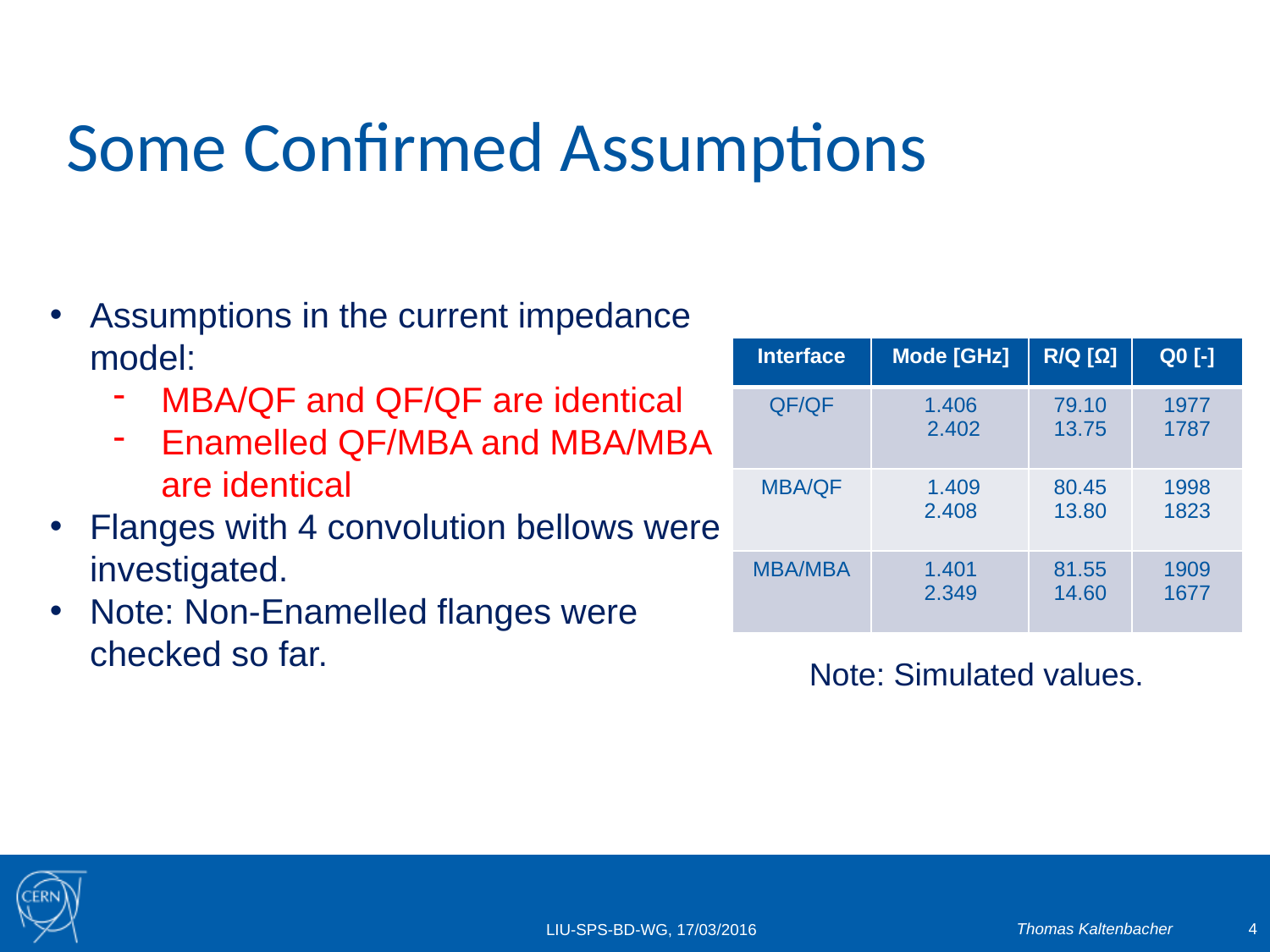

# Some Confirmed Assumptions
Assumptions in the current impedance model:
MBA/QF and QF/QF are identical
Enamelled QF/MBA and MBA/MBA are identical
Flanges with 4 convolution bellows were investigated.
Note: Non-Enamelled flanges were checked so far.
| Interface | Mode [GHz] | R/Q [Ω] | Q0 [-] |
| --- | --- | --- | --- |
| QF/QF | 1.406 2.402 | 79.10 13.75 | 1977 1787 |
| MBA/QF | 1.409 2.408 | 80.45 13.80 | 1998 1823 |
| MBA/MBA | 1.401 2.349 | 81.55 14.60 | 1909 1677 |
| R/Q [Ω] |
| --- |
| 79.10 13.75 |
| 80.45 13.80 |
| 81.55 14.60 |
Note: Simulated values.
Thomas Kaltenbacher
4
LIU-SPS-BD-WG, 17/03/2016